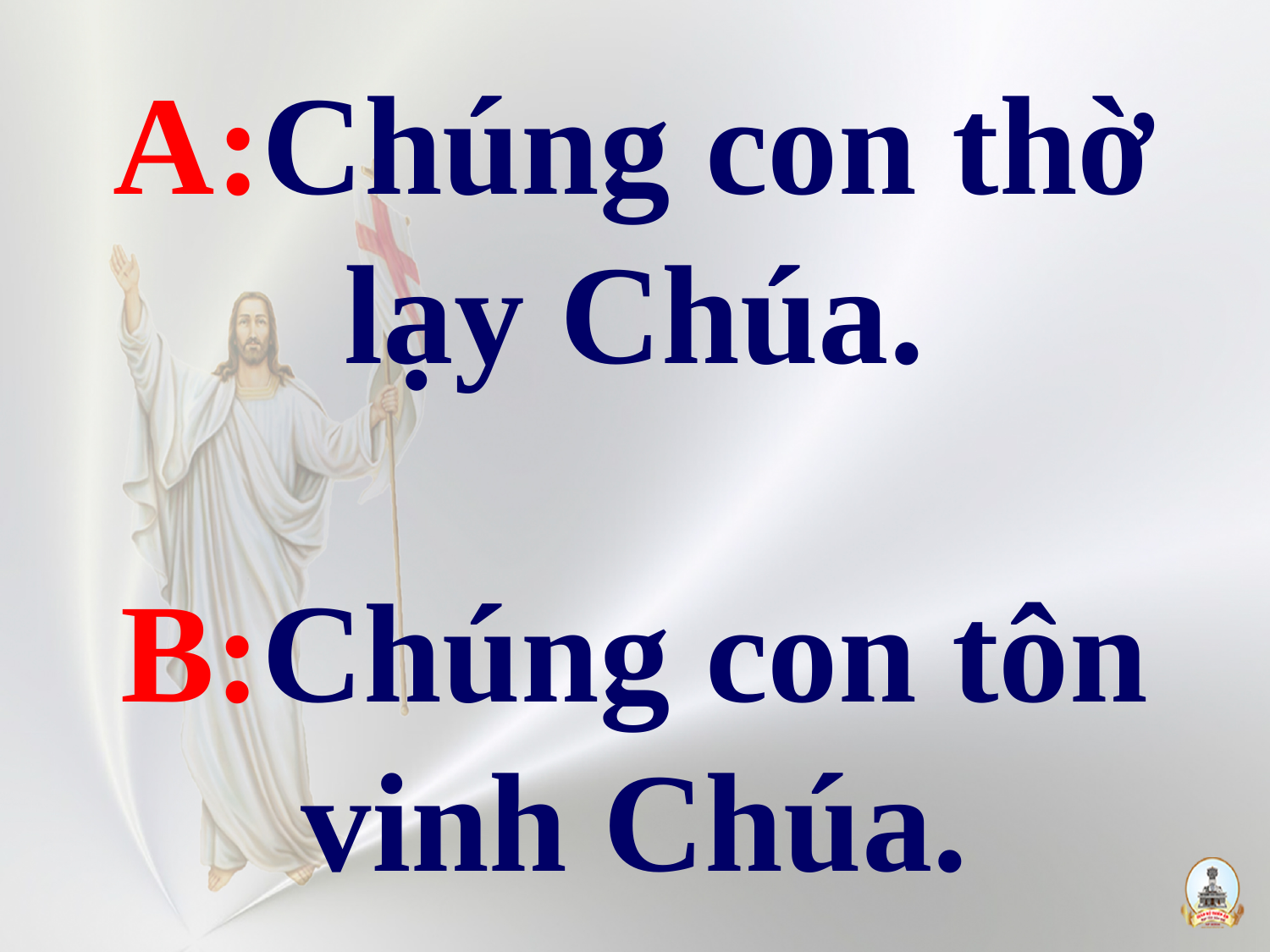

# A:Chúng con thờ lạy Chúa. B:Chúng con tôn vinh Chúa.